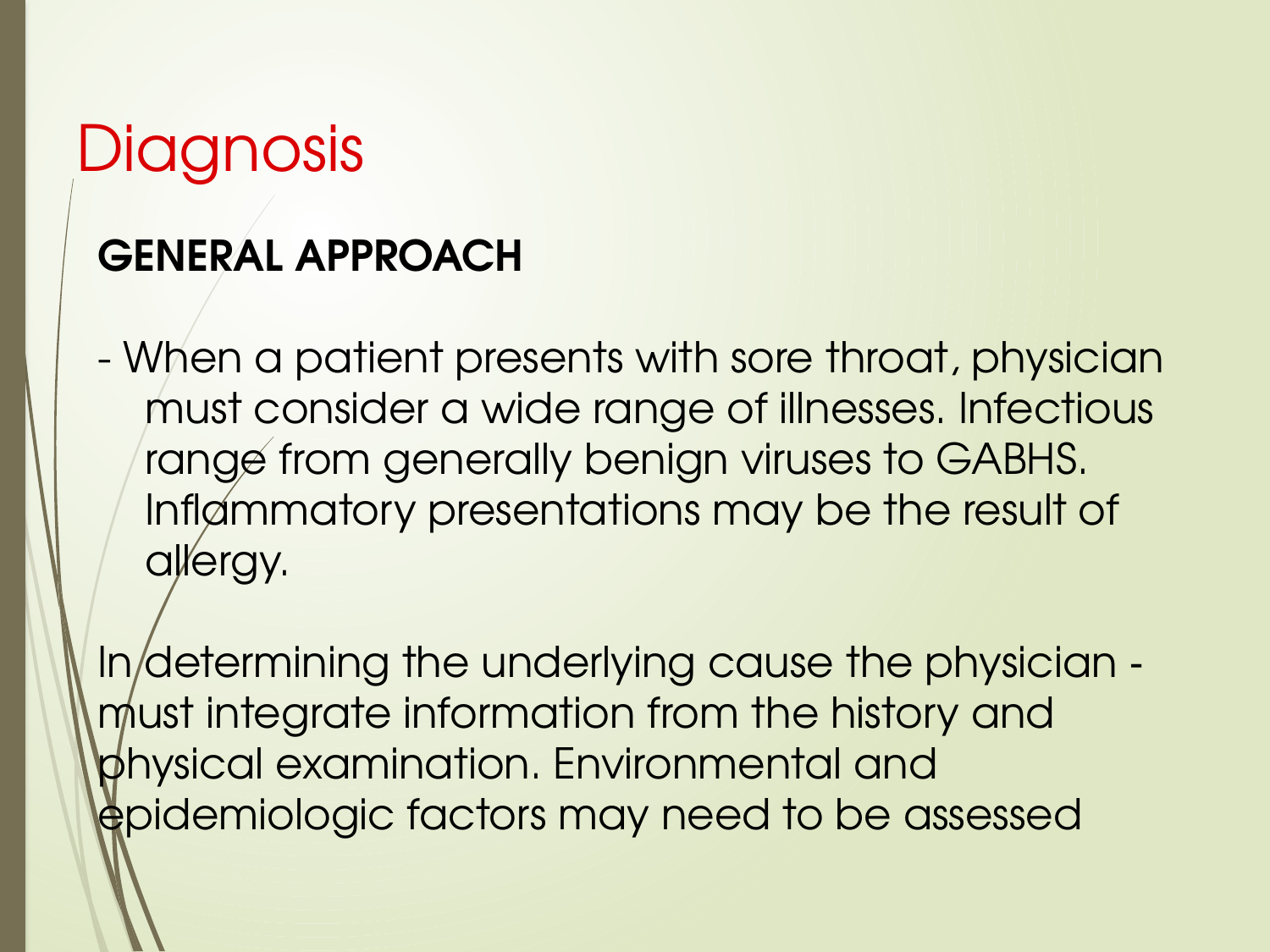

# Diagnosis
GENERAL APPROACH

- When a patient presents with sore throat, physician must consider a wide range of illnesses. Infectious range from generally benign viruses to GABHS. Inflammatory presentations may be the result of allergy.

- In determining the underlying cause the physician must integrate information from the history and physical examination. Environmental and epidemiologic factors may need to be assessed